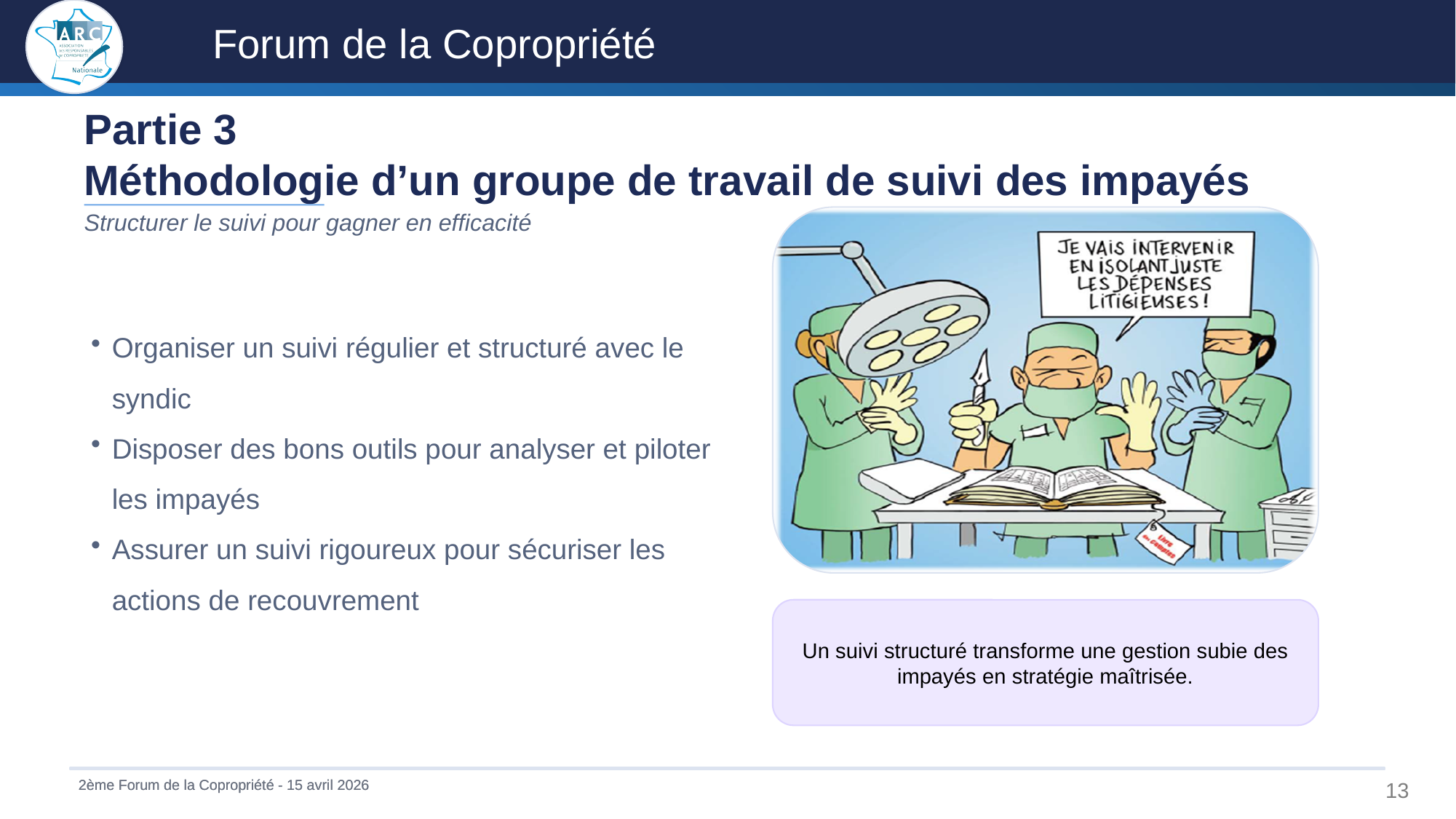

Partie 3
Méthodologie d’un groupe de travail de suivi des impayés

Structurer le suivi pour gagner en efficacité

Organiser un suivi régulier et structuré avec le syndic
Disposer des bons outils pour analyser et piloter les impayés
Assurer un suivi rigoureux pour sécuriser les actions de recouvrement

Un suivi structuré transforme une gestion subie des impayés en stratégie maîtrisée.